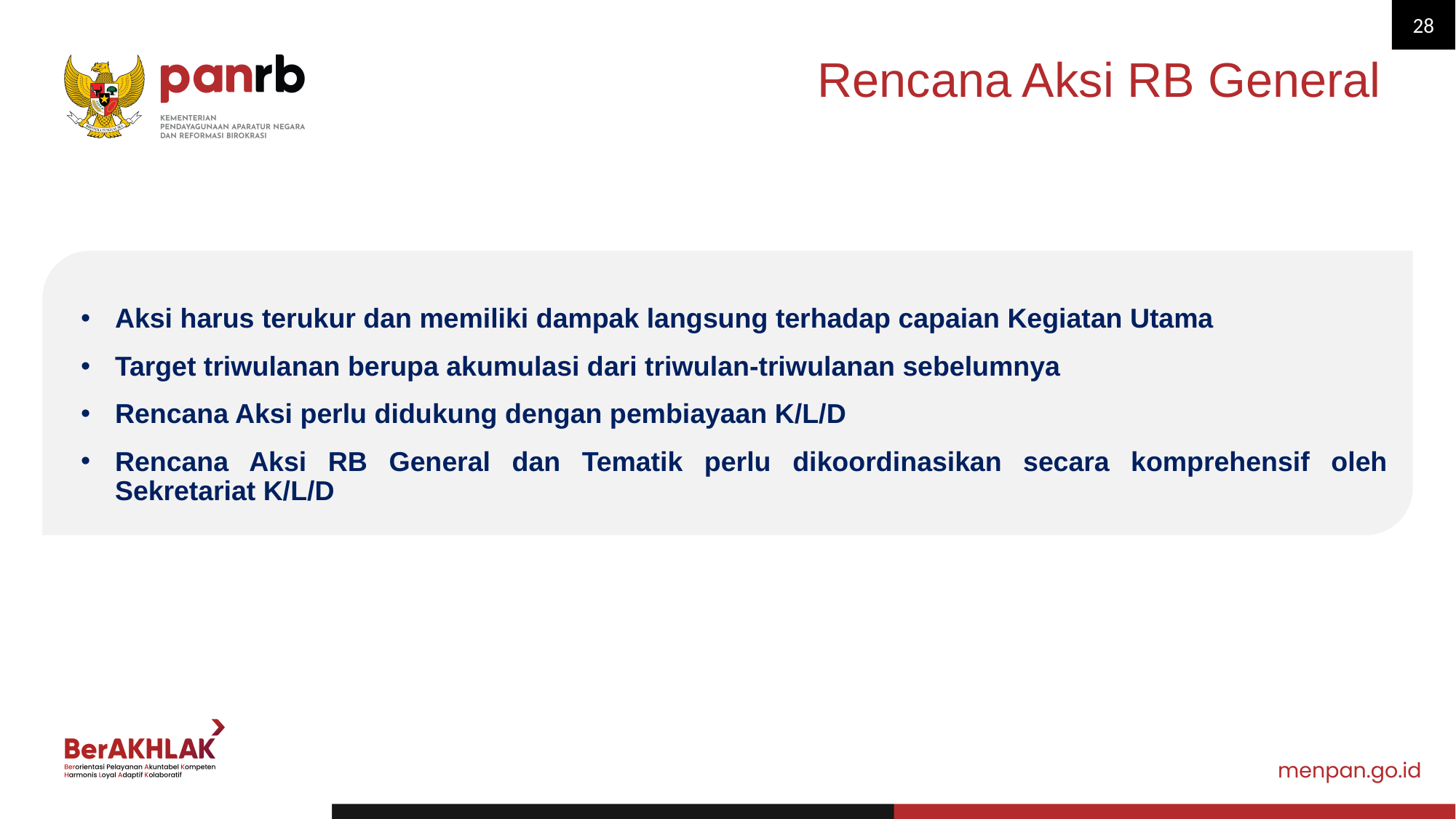

28
# Rencana Aksi RB General

Aksi harus terukur dan memiliki dampak langsung terhadap capaian Kegiatan Utama
Target triwulanan berupa akumulasi dari triwulan-triwulanan sebelumnya
Rencana Aksi perlu didukung dengan pembiayaan K/L/D
Rencana Aksi RB General dan Tematik perlu dikoordinasikan secara komprehensif oleh Sekretariat K/L/D